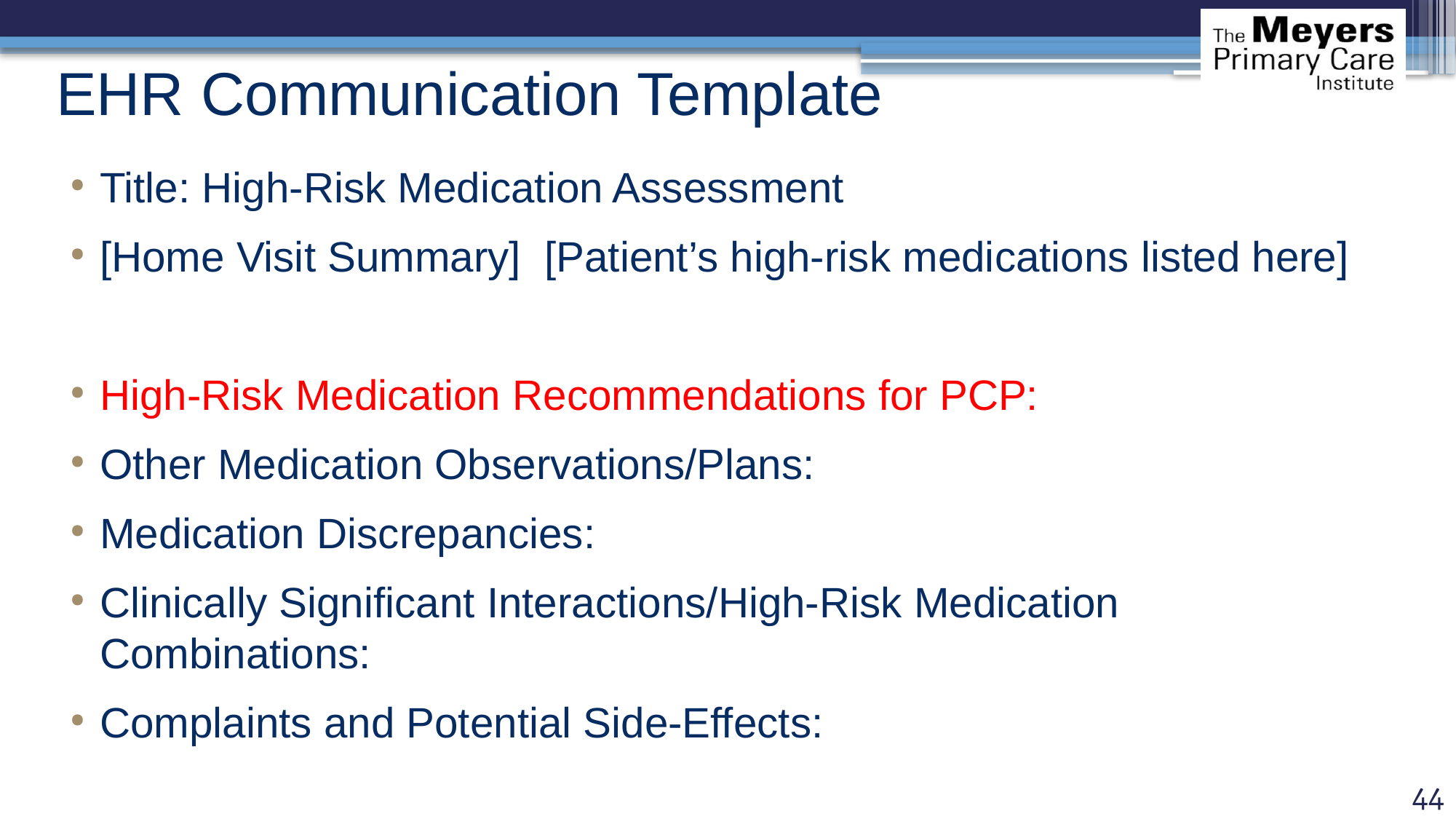

# EHR Communication Template
Title: High-Risk Medication Assessment
[Home Visit Summary]  [Patient’s high-risk medications listed here]

High-Risk Medication Recommendations for PCP:
Other Medication Observations/Plans:
Medication Discrepancies:
Clinically Significant Interactions/High-Risk Medication Combinations:
Complaints and Potential Side-Effects:
44